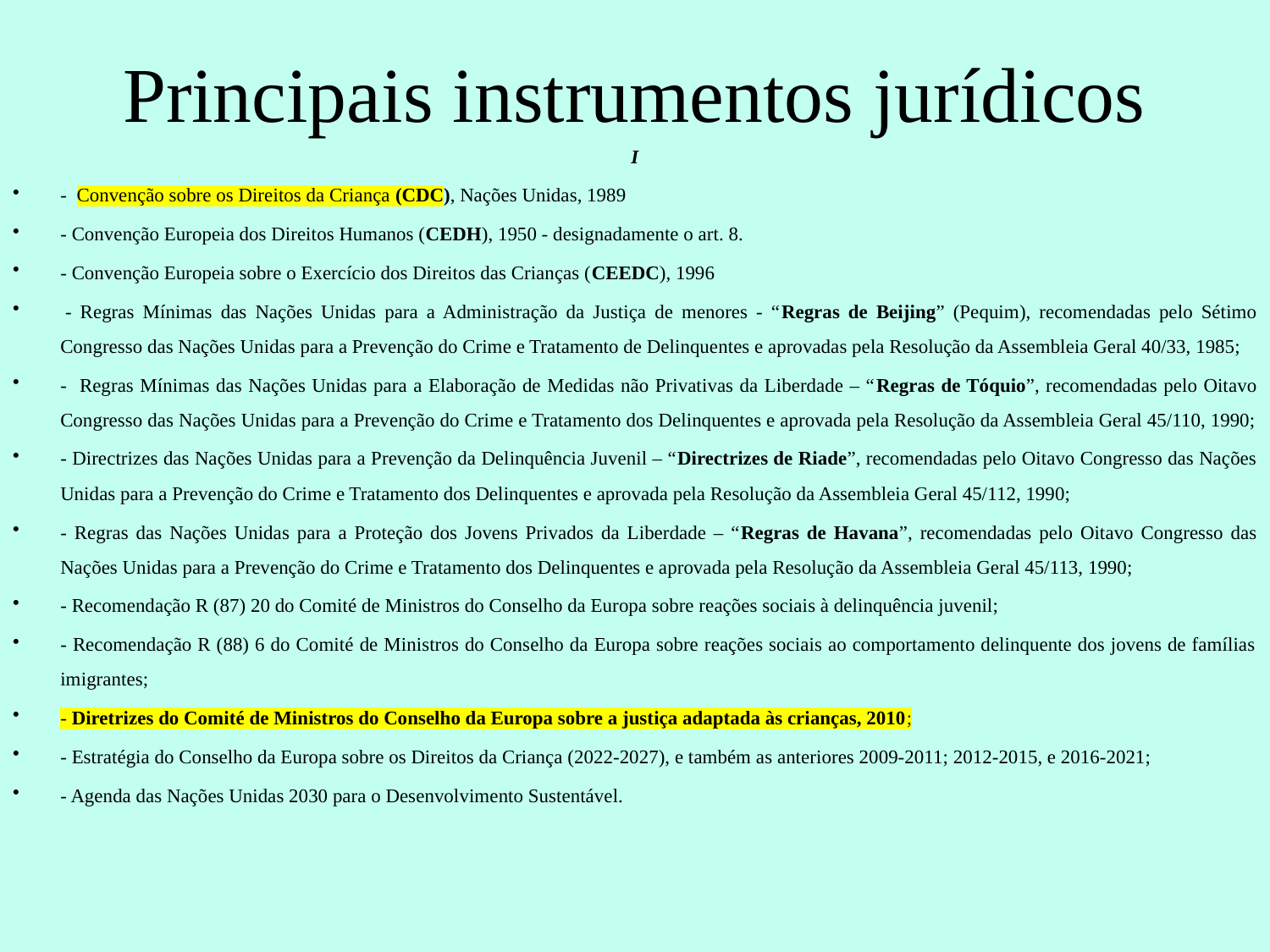

# Principais instrumentos jurídicos
I
-  Convenção sobre os Direitos da Criança (CDC), Nações Unidas, 1989
- Convenção Europeia dos Direitos Humanos (CEDH), 1950 - designadamente o art. 8.
- Convenção Europeia sobre o Exercício dos Direitos das Crianças (CEEDC), 1996
 - Regras Mínimas das Nações Unidas para a Administração da Justiça de menores - “Regras de Beijing” (Pequim), recomendadas pelo Sétimo Congresso das Nações Unidas para a Prevenção do Crime e Tratamento de Delinquentes e aprovadas pela Resolução da Assembleia Geral 40/33, 1985;
-  Regras Mínimas das Nações Unidas para a Elaboração de Medidas não Privativas da Liberdade – “Regras de Tóquio”, recomendadas pelo Oitavo Congresso das Nações Unidas para a Prevenção do Crime e Tratamento dos Delinquentes e aprovada pela Resolução da Assembleia Geral 45/110, 1990;
- Directrizes das Nações Unidas para a Prevenção da Delinquência Juvenil – “Directrizes de Riade”, recomendadas pelo Oitavo Congresso das Nações Unidas para a Prevenção do Crime e Tratamento dos Delinquentes e aprovada pela Resolução da Assembleia Geral 45/112, 1990;
- Regras das Nações Unidas para a Proteção dos Jovens Privados da Liberdade – “Regras de Havana”, recomendadas pelo Oitavo Congresso das Nações Unidas para a Prevenção do Crime e Tratamento dos Delinquentes e aprovada pela Resolução da Assembleia Geral 45/113, 1990;
- Recomendação R (87) 20 do Comité de Ministros do Conselho da Europa sobre reações sociais à delinquência juvenil;
- Recomendação R (88) 6 do Comité de Ministros do Conselho da Europa sobre reações sociais ao comportamento delinquente dos jovens de famílias imigrantes;
- Diretrizes do Comité de Ministros do Conselho da Europa sobre a justiça adaptada às crianças, 2010;
- Estratégia do Conselho da Europa sobre os Direitos da Criança (2022-2027), e também as anteriores 2009-2011; 2012-2015, e 2016-2021;
- Agenda das Nações Unidas 2030 para o Desenvolvimento Sustentável.